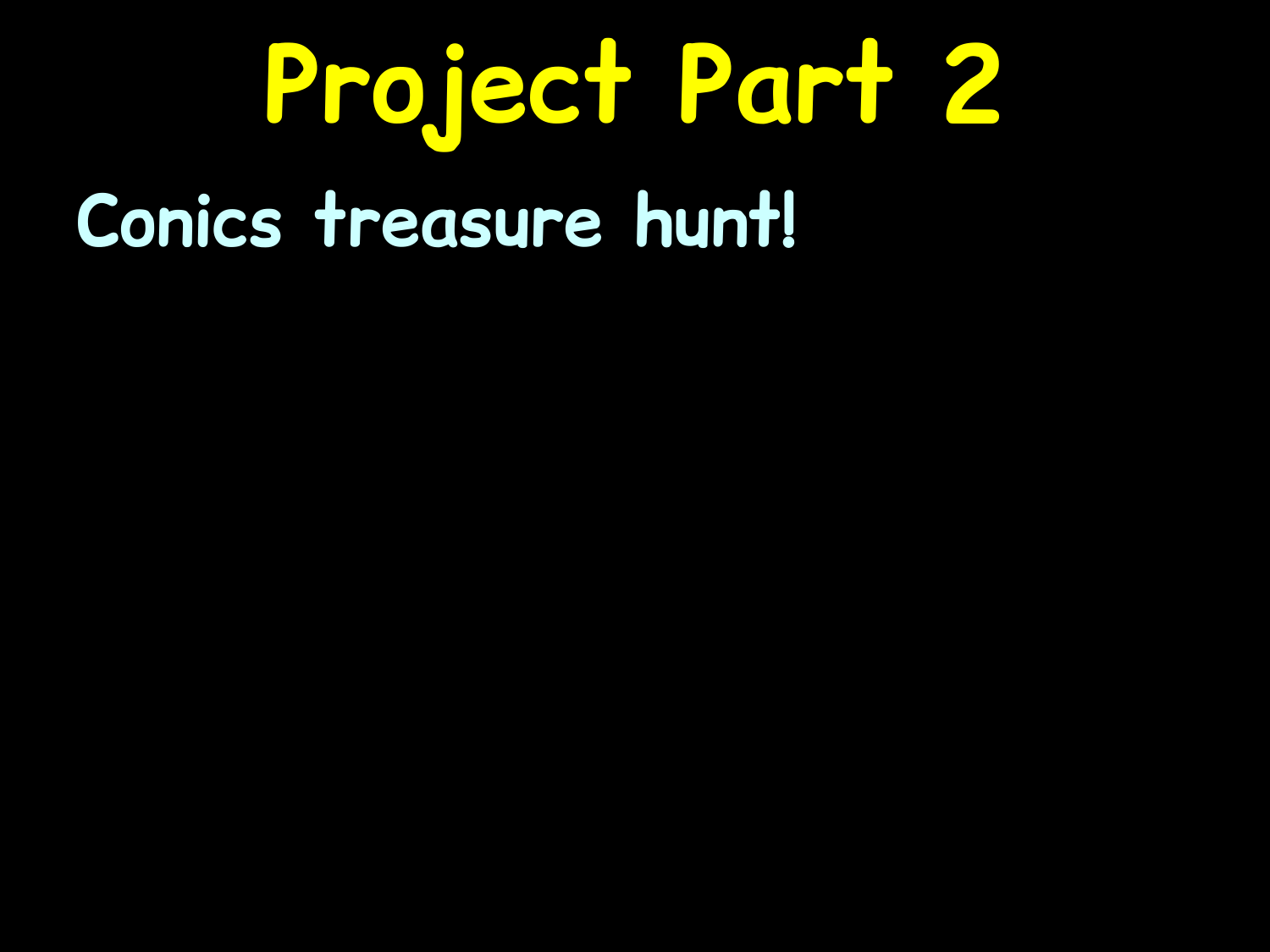

# Project Part 2
Conics treasure hunt!